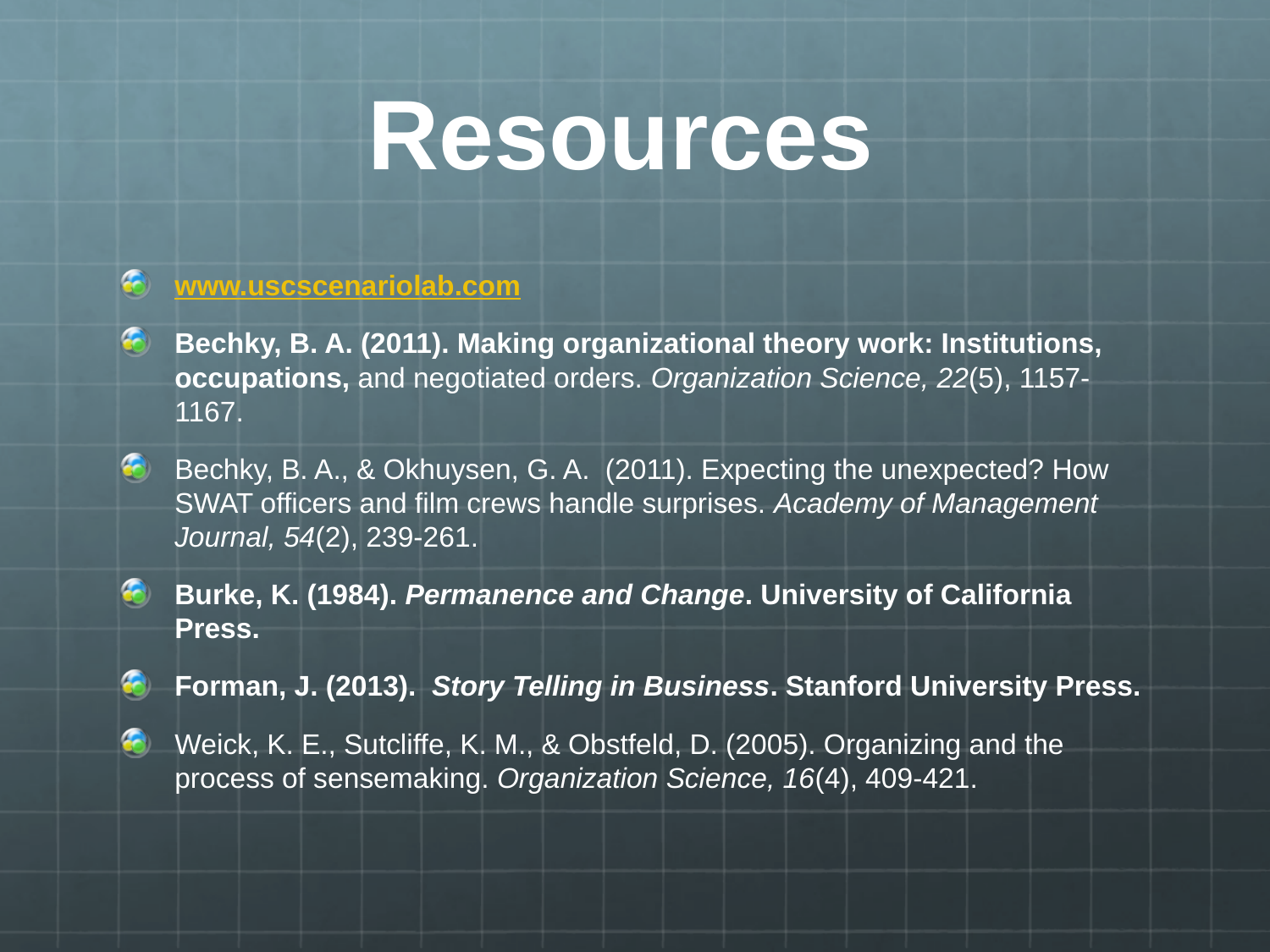

# Resources
www.uscscenariolab.com
Bechky, B. A. (2011). Making organizational theory work: Institutions, occupations, and negotiated orders. Organization Science, 22(5), 1157-1167.
Bechky, B. A., & Okhuysen, G. A.  (2011). Expecting the unexpected? How SWAT officers and film crews handle surprises. Academy of Management Journal, 54(2), 239-261.
Burke, K. (1984). Permanence and Change. University of California Press.
Forman, J. (2013).  Story Telling in Business. Stanford University Press.
Weick, K. E., Sutcliffe, K. M., & Obstfeld, D. (2005). Organizing and the process of sensemaking. Organization Science, 16(4), 409-421.